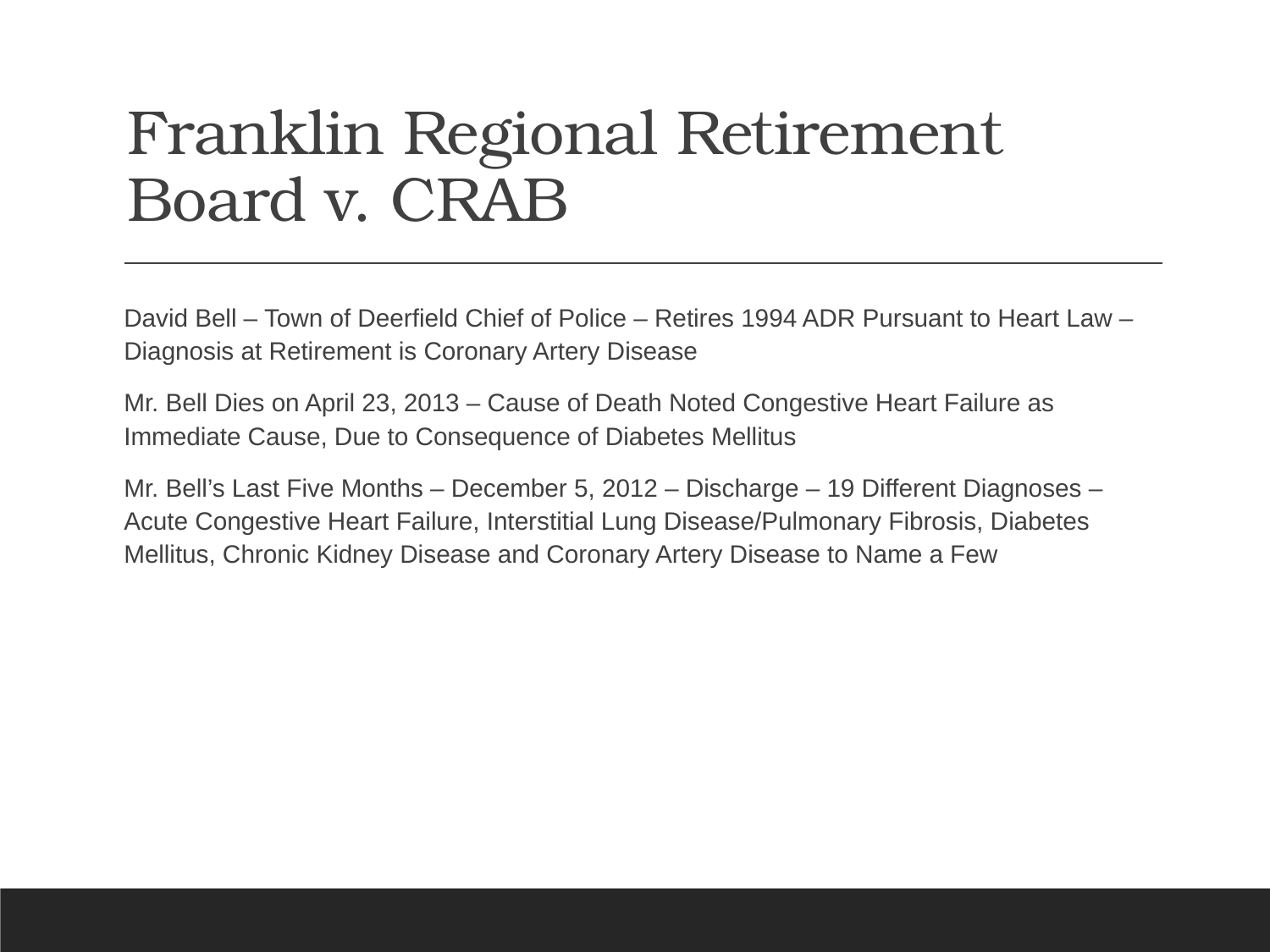

# Franklin Regional Retirement Board v. CRAB
David Bell – Town of Deerfield Chief of Police – Retires 1994 ADR Pursuant to Heart Law – Diagnosis at Retirement is Coronary Artery Disease
Mr. Bell Dies on April 23, 2013 – Cause of Death Noted Congestive Heart Failure as Immediate Cause, Due to Consequence of Diabetes Mellitus
Mr. Bell’s Last Five Months – December 5, 2012 – Discharge – 19 Different Diagnoses – Acute Congestive Heart Failure, Interstitial Lung Disease/Pulmonary Fibrosis, Diabetes Mellitus, Chronic Kidney Disease and Coronary Artery Disease to Name a Few